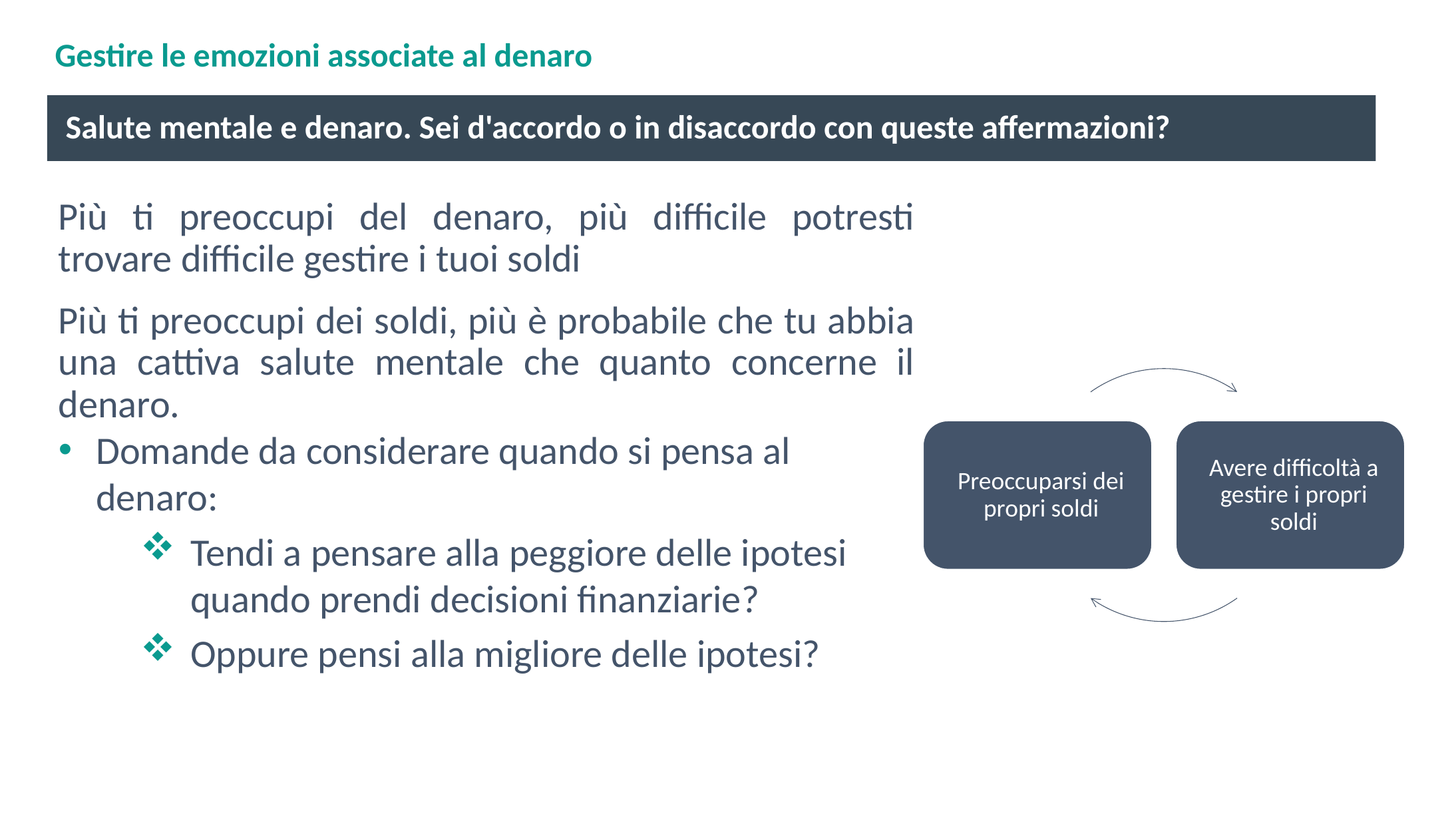

# Gestire le emozioni associate al denaro
Salute mentale e denaro. Sei d'accordo o in disaccordo con queste affermazioni?
Più ti preoccupi del denaro, più difficile potresti trovare difficile gestire i tuoi soldi
Più ti preoccupi dei soldi, più è probabile che tu abbia una cattiva salute mentale che quanto concerne il denaro.
Domande da considerare quando si pensa al denaro:
Tendi a pensare alla peggiore delle ipotesi quando prendi decisioni finanziarie?
Oppure pensi alla migliore delle ipotesi?

Preoccuparsi dei propri soldi
Avere difficoltà a gestire i propri soldi